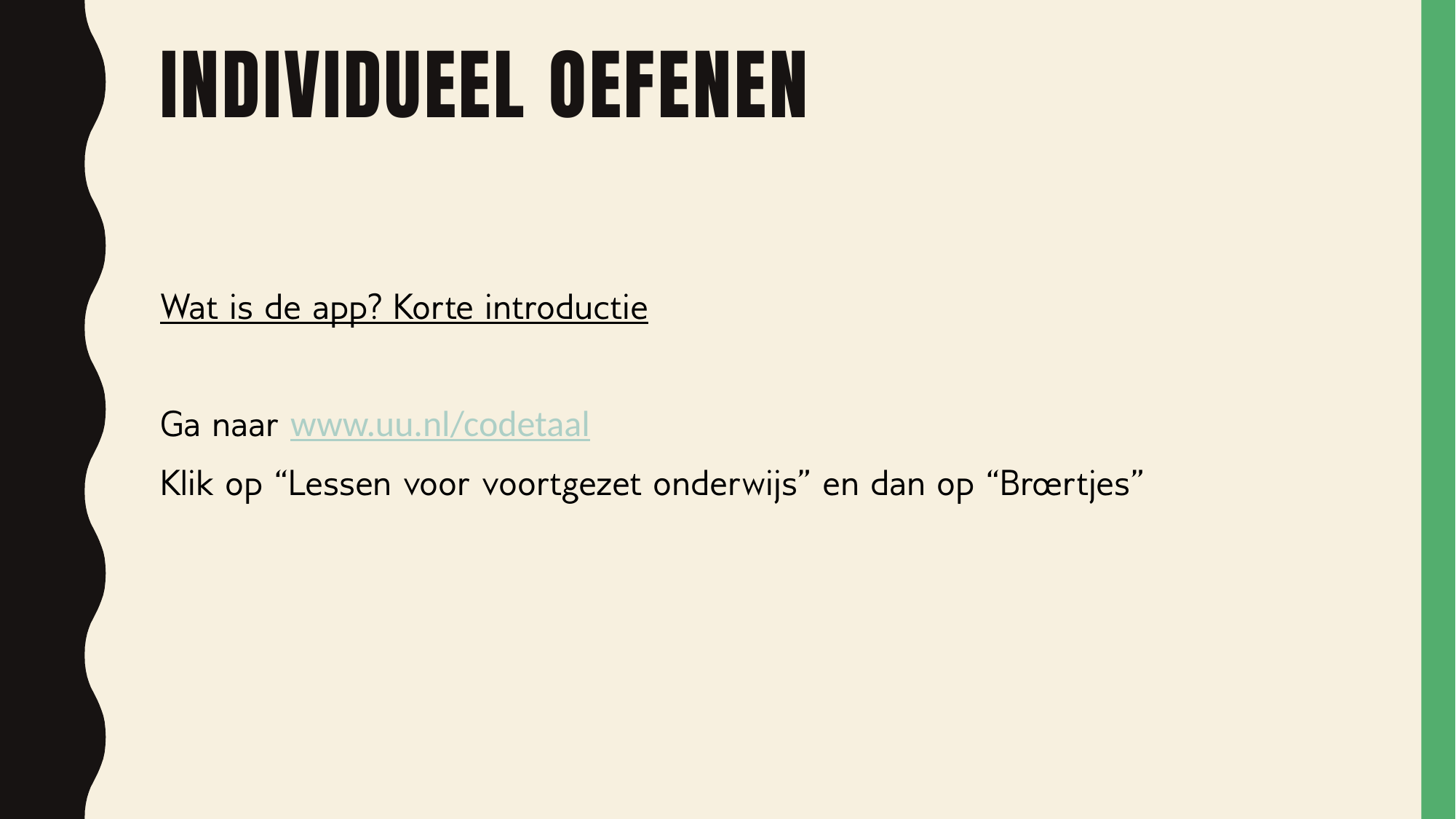

# Individueel oefenen
Wat is de app? Korte introductie

Ga naar www.uu.nl/codetaal
Klik op “Lessen voor voortgezet onderwijs” en dan op “Broertjes”